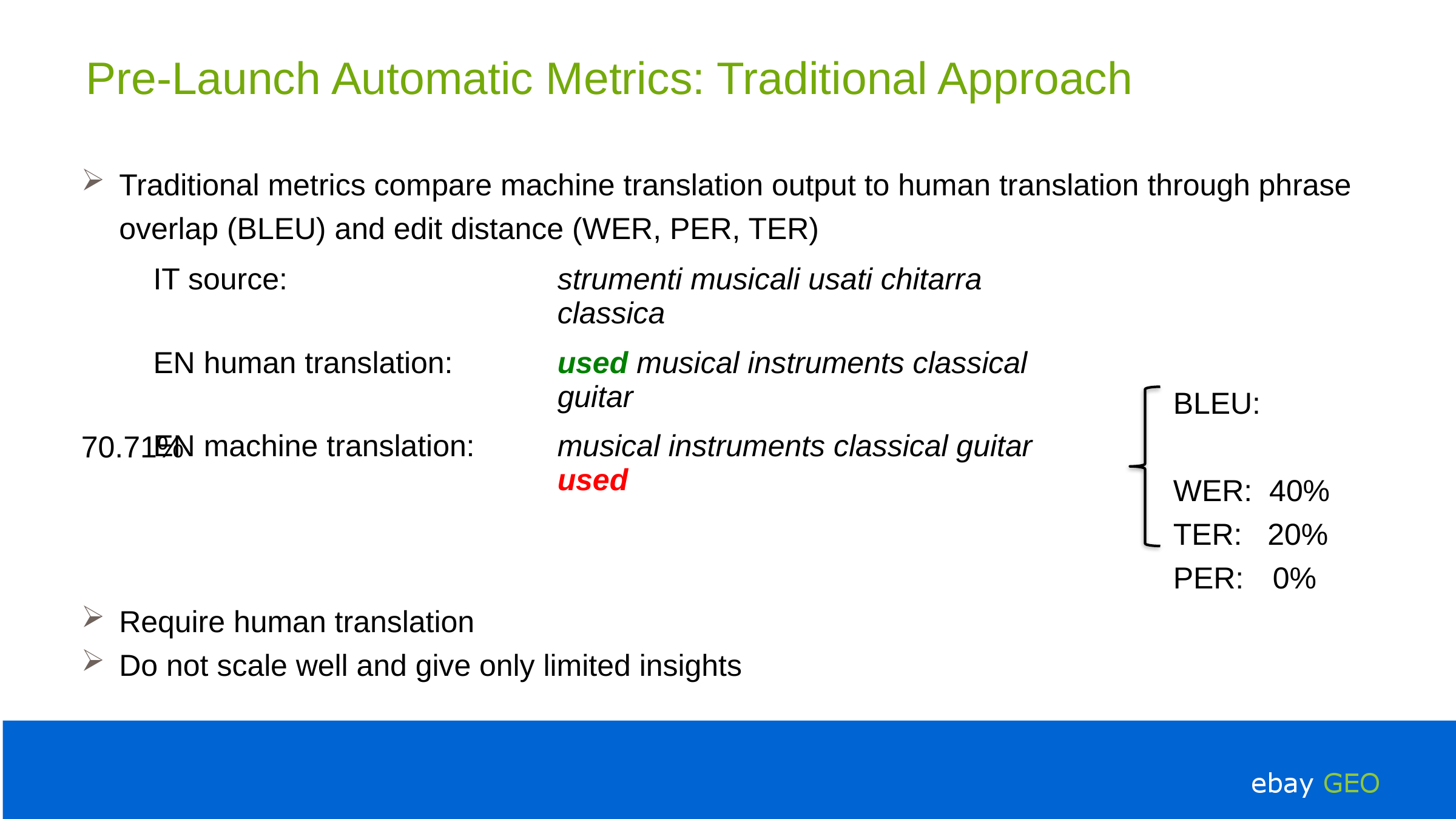

# Pre-Launch Automatic Metrics: Traditional Approach
Traditional metrics compare machine translation output to human translation through phrase overlap (BLEU) and edit distance (WER, PER, TER)

												BLEU: 70.71%
												WER:  40%
												TER:   20%
												PER: 	 0%
Require human translation
Do not scale well and give only limited insights

| IT source: | strumenti musicali usati chitarra classica |
| --- | --- |
| EN human translation: | used musical instruments classical guitar |
| EN machine translation: | musical instruments classical guitar used |